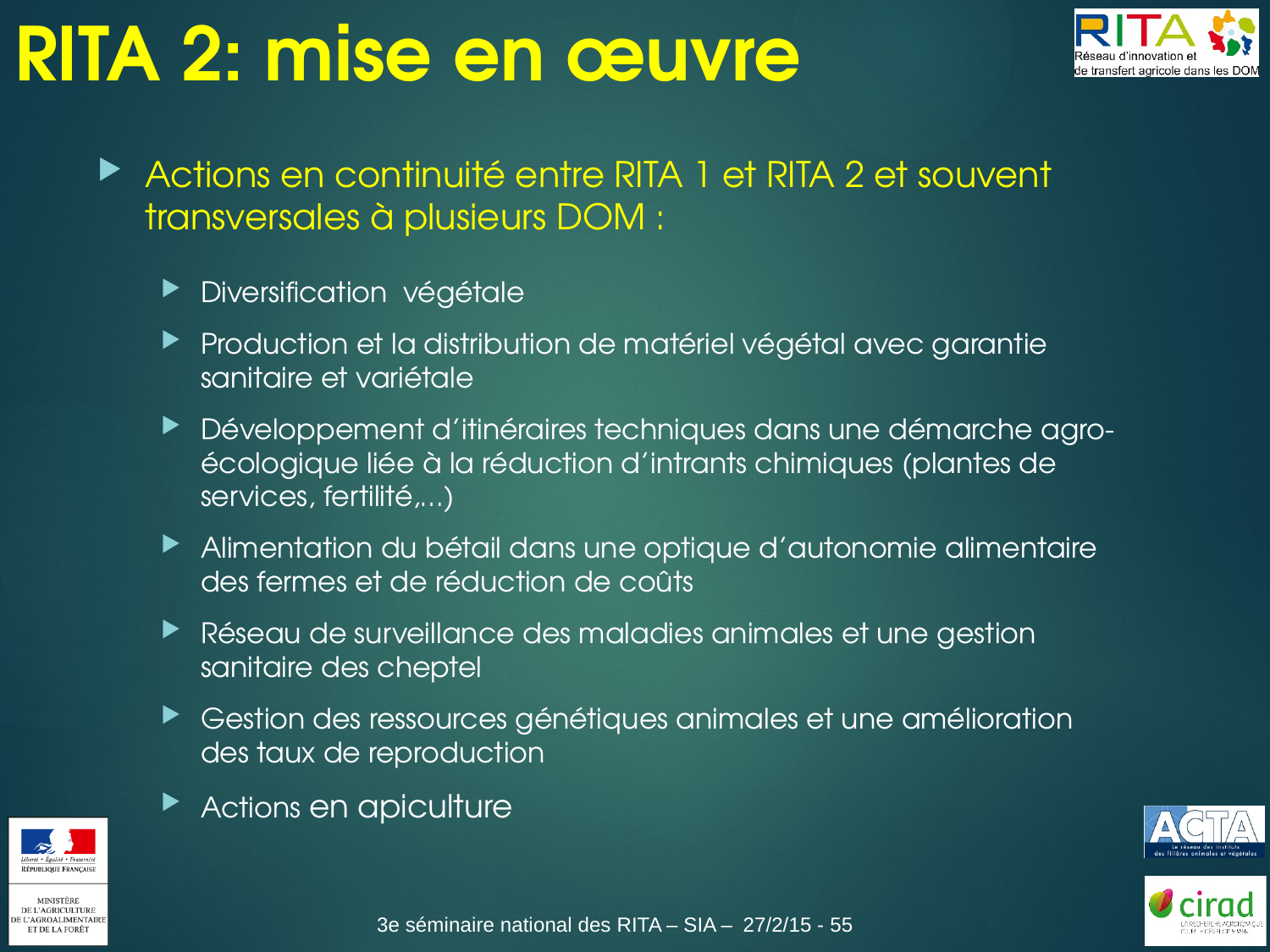

RITA 2: mise en œuvre
Actions en continuité entre RITA 1 et RITA 2 et souvent transversales à plusieurs DOM :

Diversification  végétale
Production et la distribution de matériel végétal avec garantie sanitaire et variétale
Développement d’itinéraires techniques dans une démarche agro-écologique liée à la réduction d’intrants chimiques (plantes de services, fertilité,…)
Alimentation du bétail dans une optique d’autonomie alimentaire des fermes et de réduction de coûts
Réseau de surveillance des maladies animales et une gestion sanitaire des cheptel
Gestion des ressources génétiques animales et une amélioration des taux de reproduction
Actions en apiculture